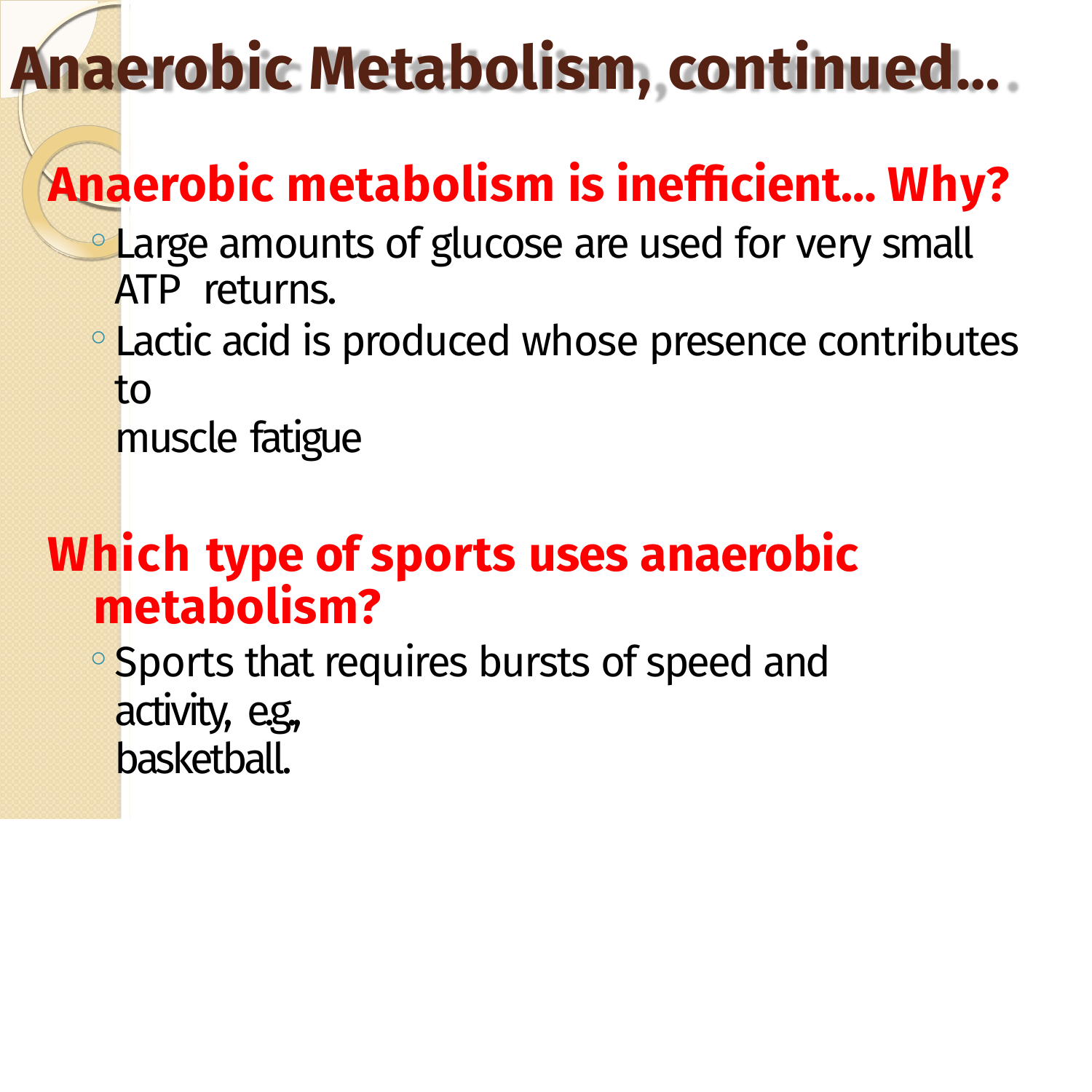

# Anaerobic Metabolism, continued…
Anaerobic metabolism is inefficient… Why?
Large amounts of glucose are used for very small ATP  returns.
Lactic acid is produced whose presence contributes to
muscle fatigue

Which type of sports uses anaerobic  metabolism?
Sports that requires bursts of speed and activity, e.g.,
basketball.